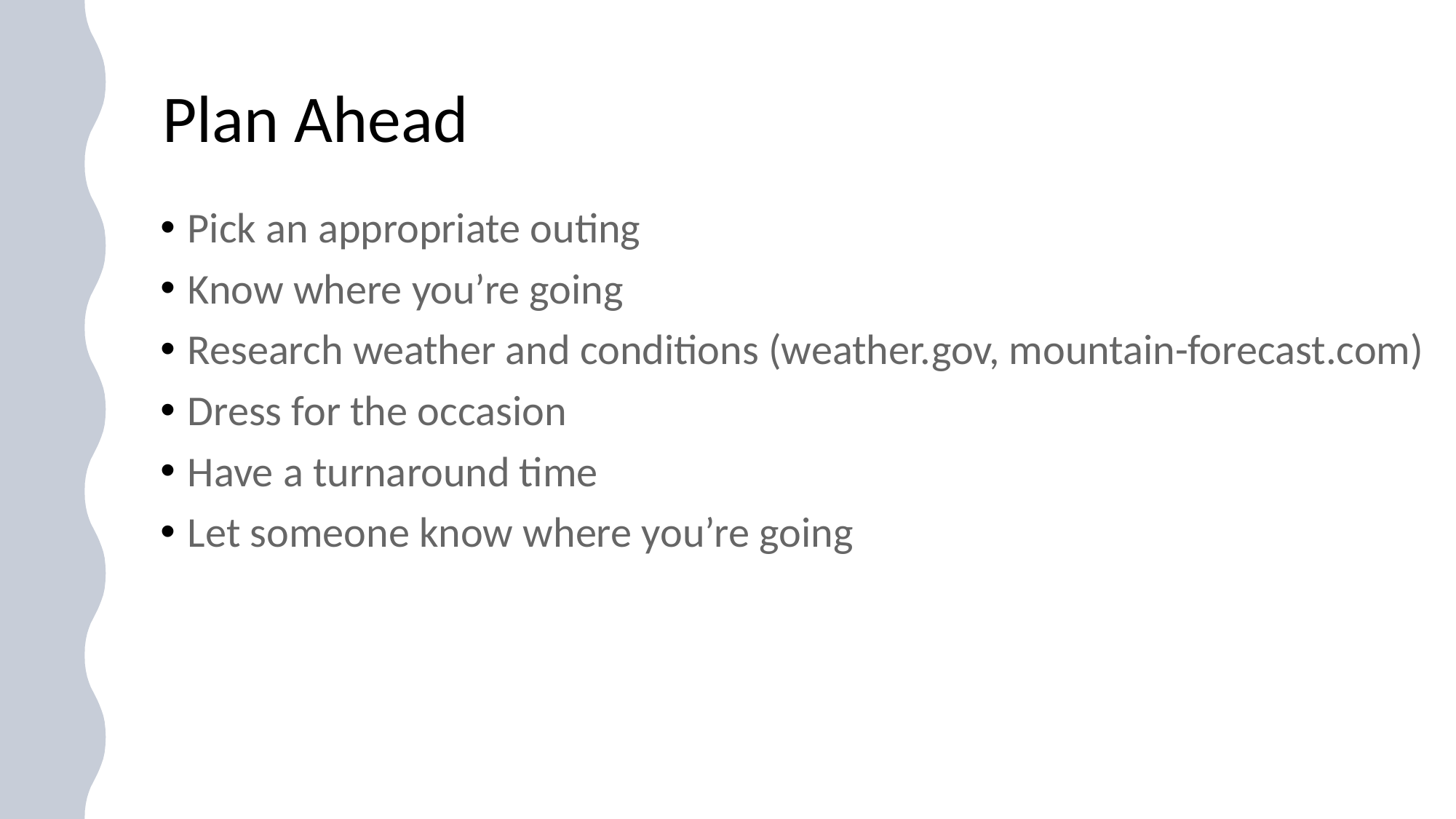

# Plan Ahead
Pick an appropriate outing
Know where you’re going
Research weather and conditions (weather.gov, mountain-forecast.com)
Dress for the occasion
Have a turnaround time
Let someone know where you’re going